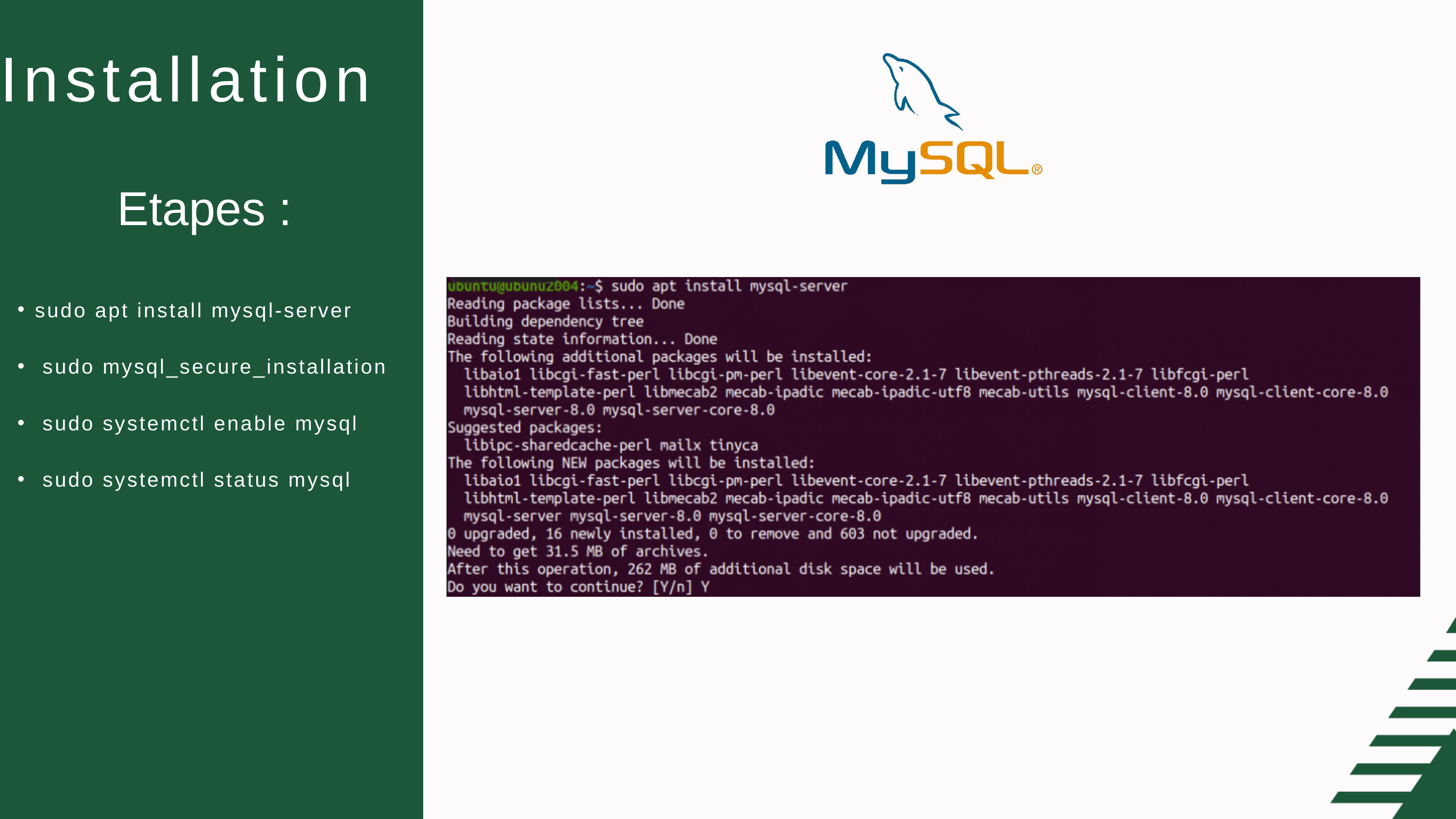

Installation

Etapes :

sudo apt install mysql-server

 sudo mysql_secure_installation

 sudo systemctl enable mysql

 sudo systemctl status mysql